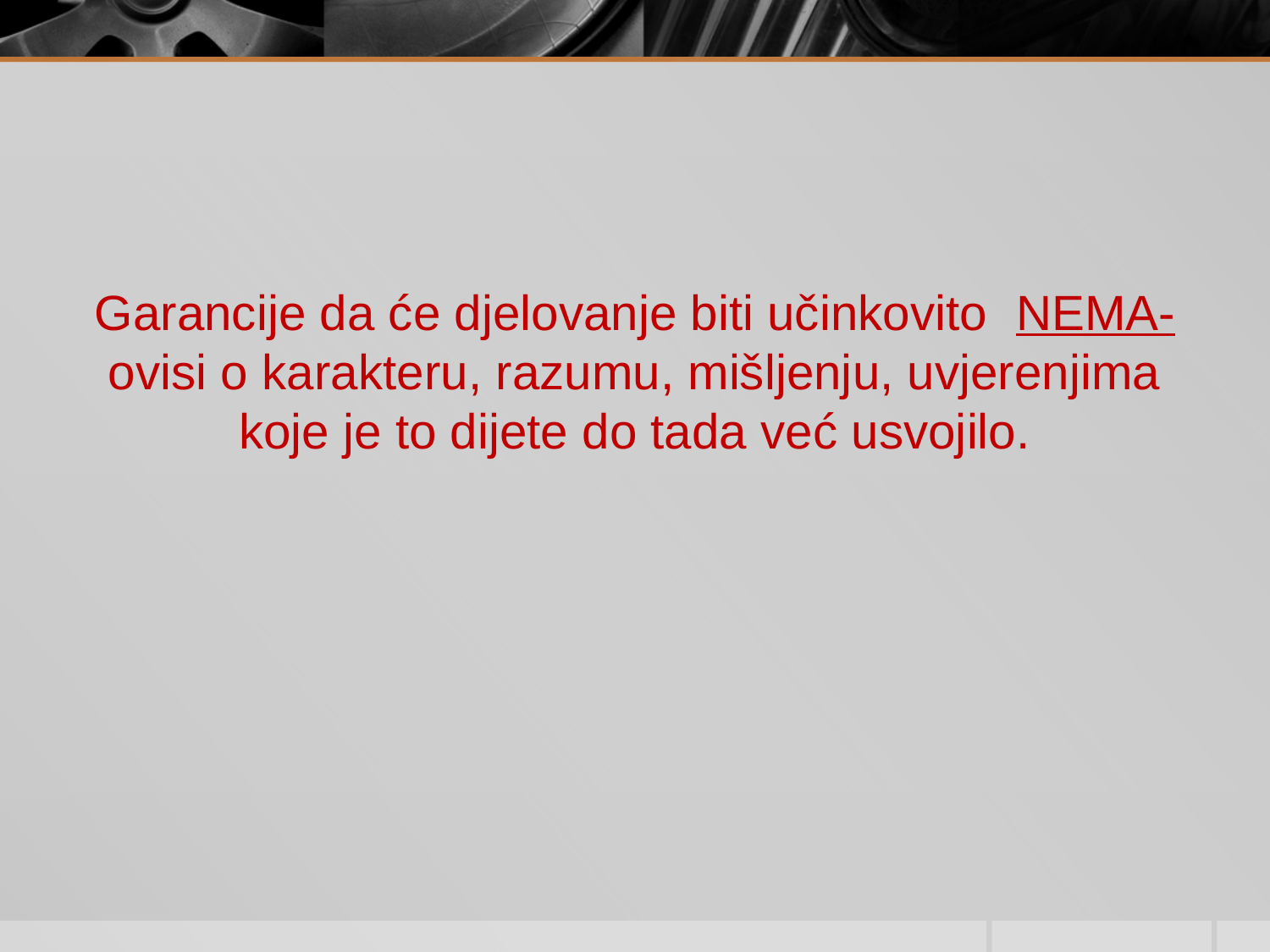

Garancije da će djelovanje biti učinkovito  NEMA- ovisi o karakteru, razumu, mišljenju, uvjerenjima koje je to dijete do tada već usvojilo.